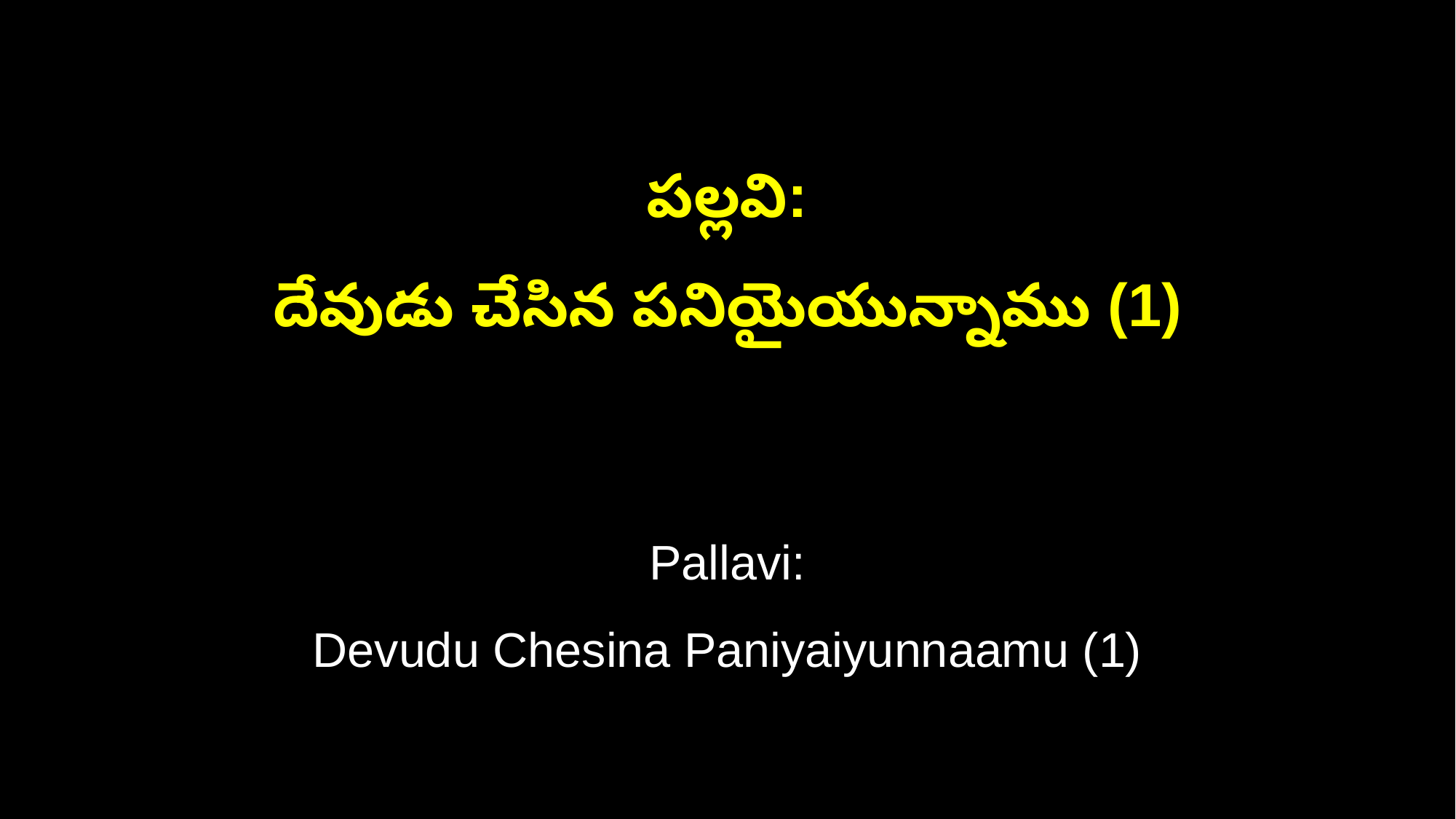

పల్లవి:
దేవుడు చేసిన పనియైయున్నాము (1)
Pallavi:
Devudu Chesina Paniyaiyunnaamu (1)